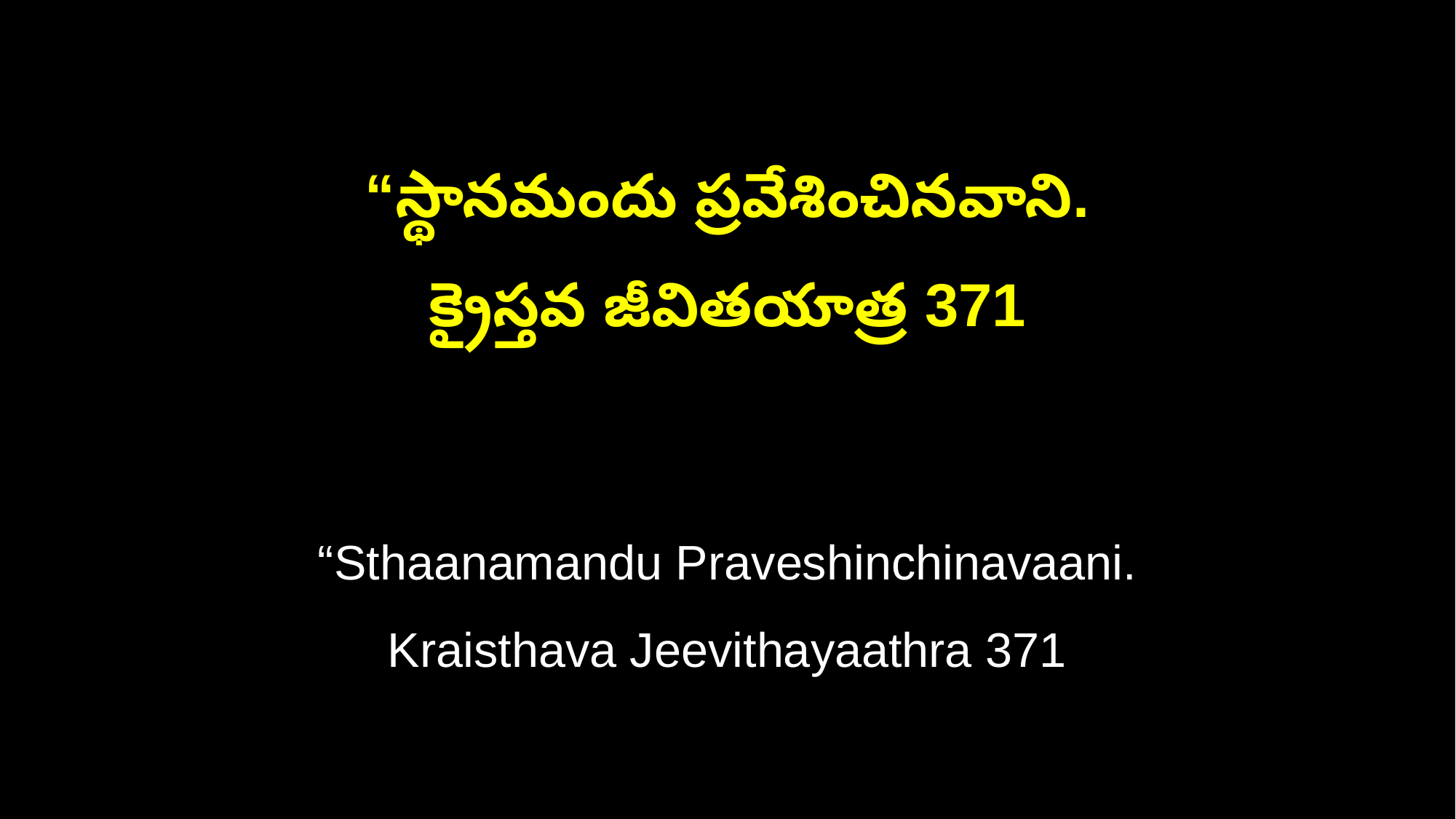

“స్థానమందు ప్రవేశించినవాని.
క్రైస్తవ జీవితయాత్ర 371
“Sthaanamandu Praveshinchinavaani.
Kraisthava Jeevithayaathra 371